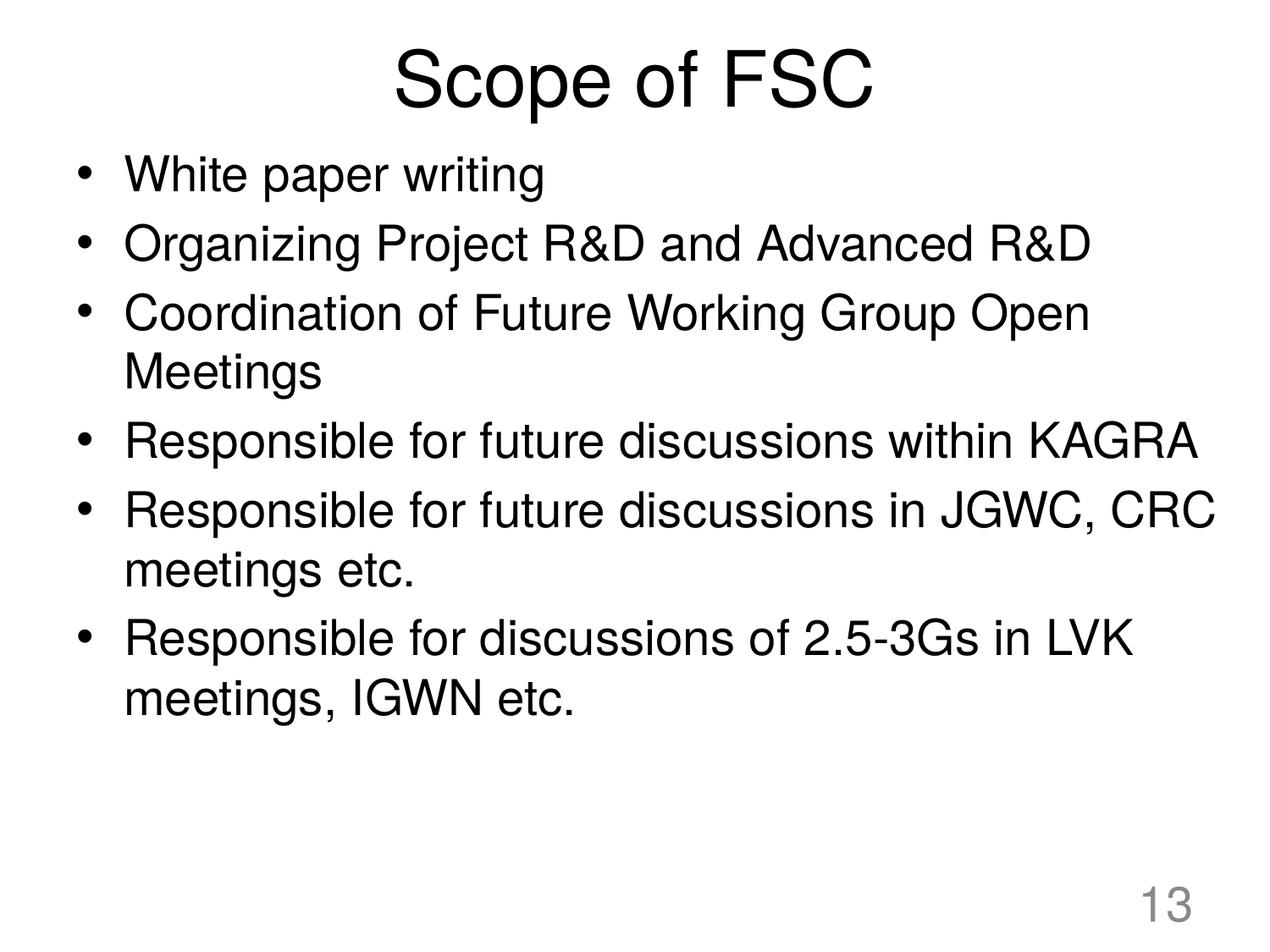

# Scope of FSC
White paper writing
Organizing Project R&D and Advanced R&D
Coordination of Future Working Group Open Meetings
Responsible for future discussions within KAGRA
Responsible for future discussions in JGWC, CRC meetings etc.
Responsible for discussions of 2.5-3Gs in LVK meetings, IGWN etc.
13